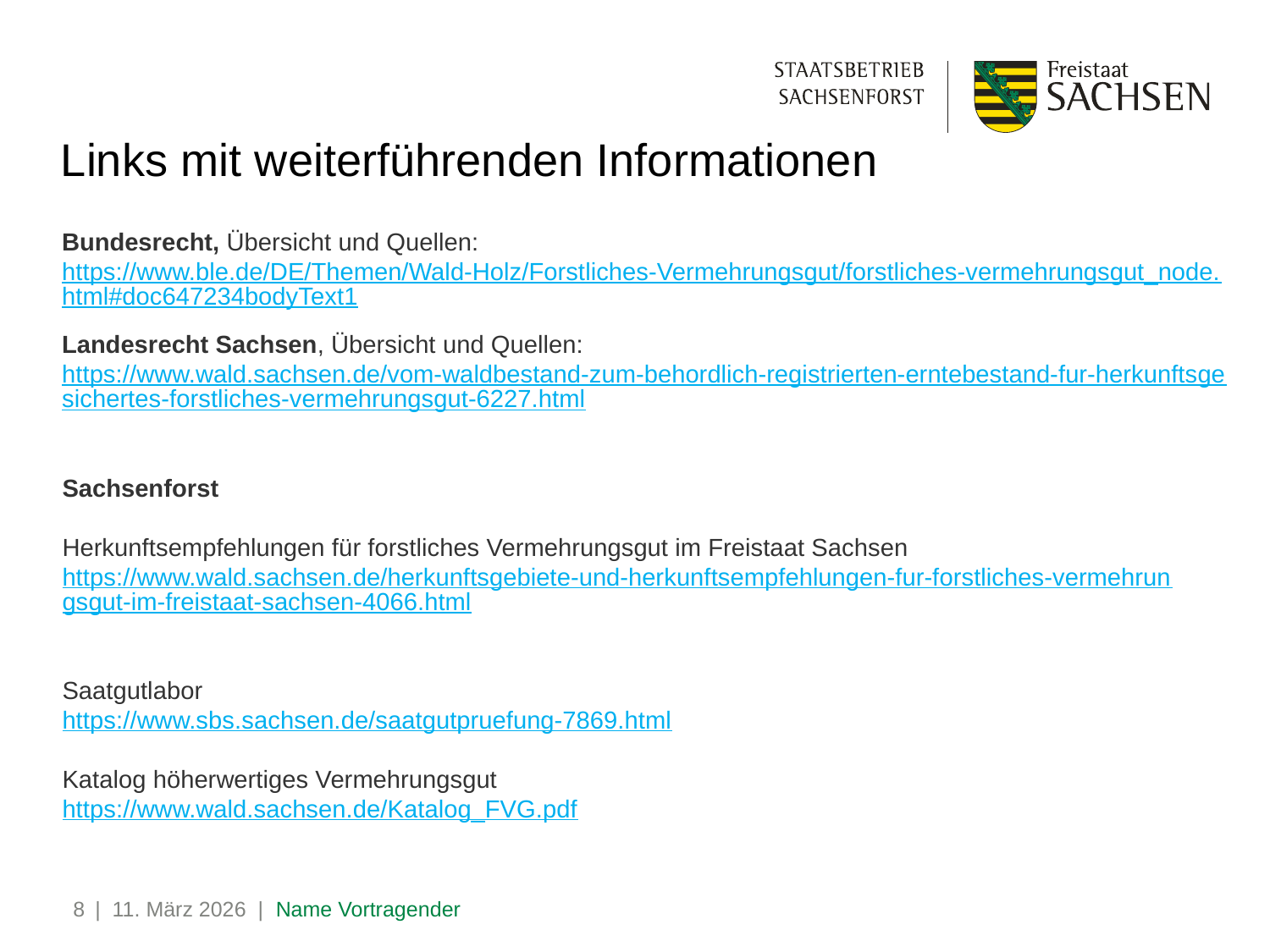

# Links mit weiterführenden Informationen
Bundesrecht, Übersicht und Quellen:
https://www.ble.de/DE/Themen/Wald-Holz/Forstliches-Vermehrungsgut/forstliches-vermehrungsgut_node.html#doc647234bodyText1
Landesrecht Sachsen, Übersicht und Quellen:
https://www.wald.sachsen.de/vom-waldbestand-zum-behordlich-registrierten-erntebestand-fur-herkunftsgesichertes-forstliches-vermehrungsgut-6227.html
Sachsenforst

Herkunftsempfehlungen für forstliches Vermehrungsgut im Freistaat Sachsen
https://www.wald.sachsen.de/herkunftsgebiete-und-herkunftsempfehlungen-fur-forstliches-vermehrungsgut-im-freistaat-sachsen-4066.html

Saatgutlabor
https://www.sbs.sachsen.de/saatgutpruefung-7869.html

Katalog höherwertiges Vermehrungsgut
https://www.wald.sachsen.de/Katalog_FVG.pdf

8
|  11. März 2026  |  Name Vortragender